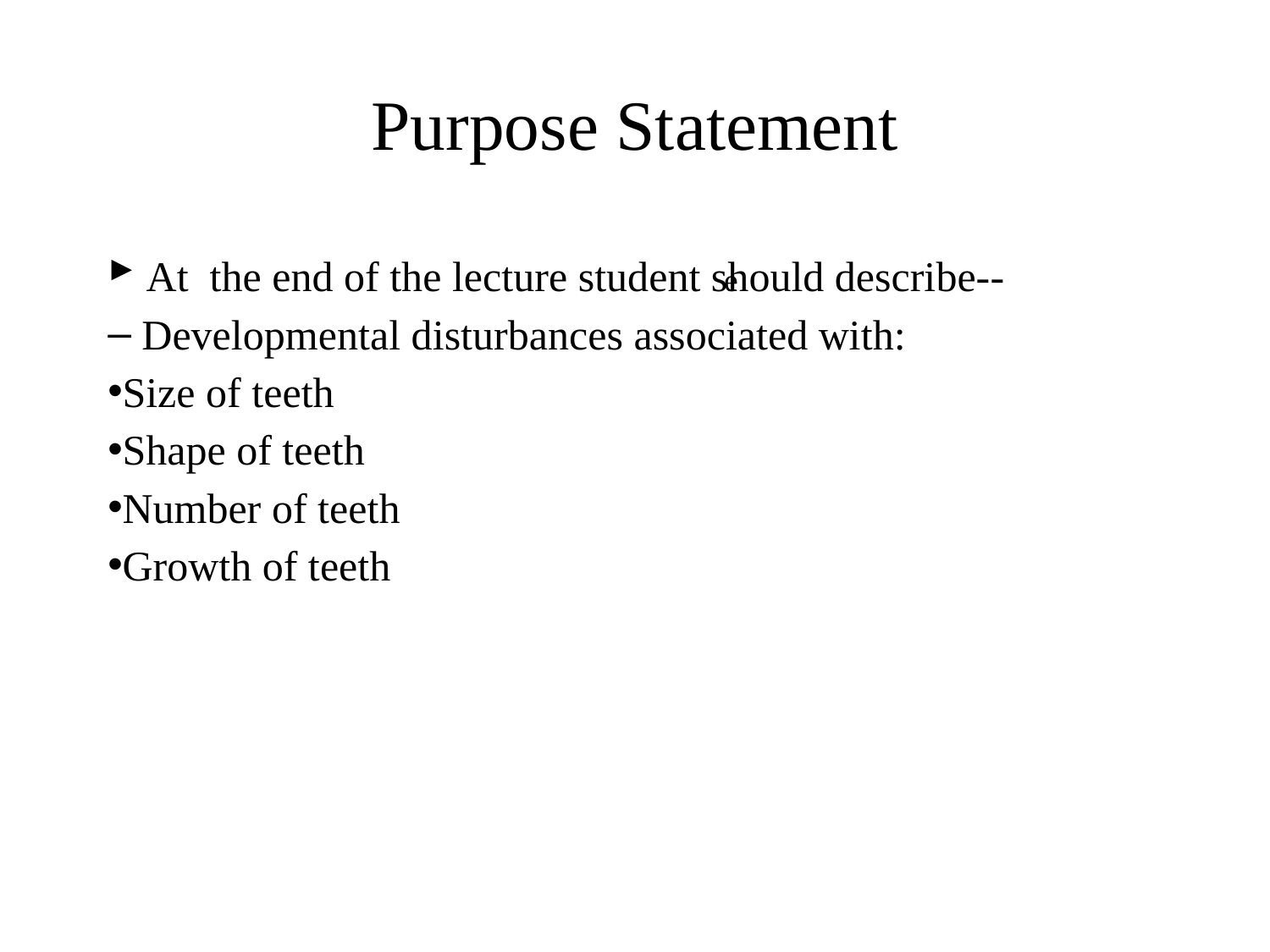

Purpose Statement
 At  the end of the lecture student should describe--
 Developmental disturbances associated with:
Size of teeth
Shape of teeth
Number of teeth
Growth of teeth

e